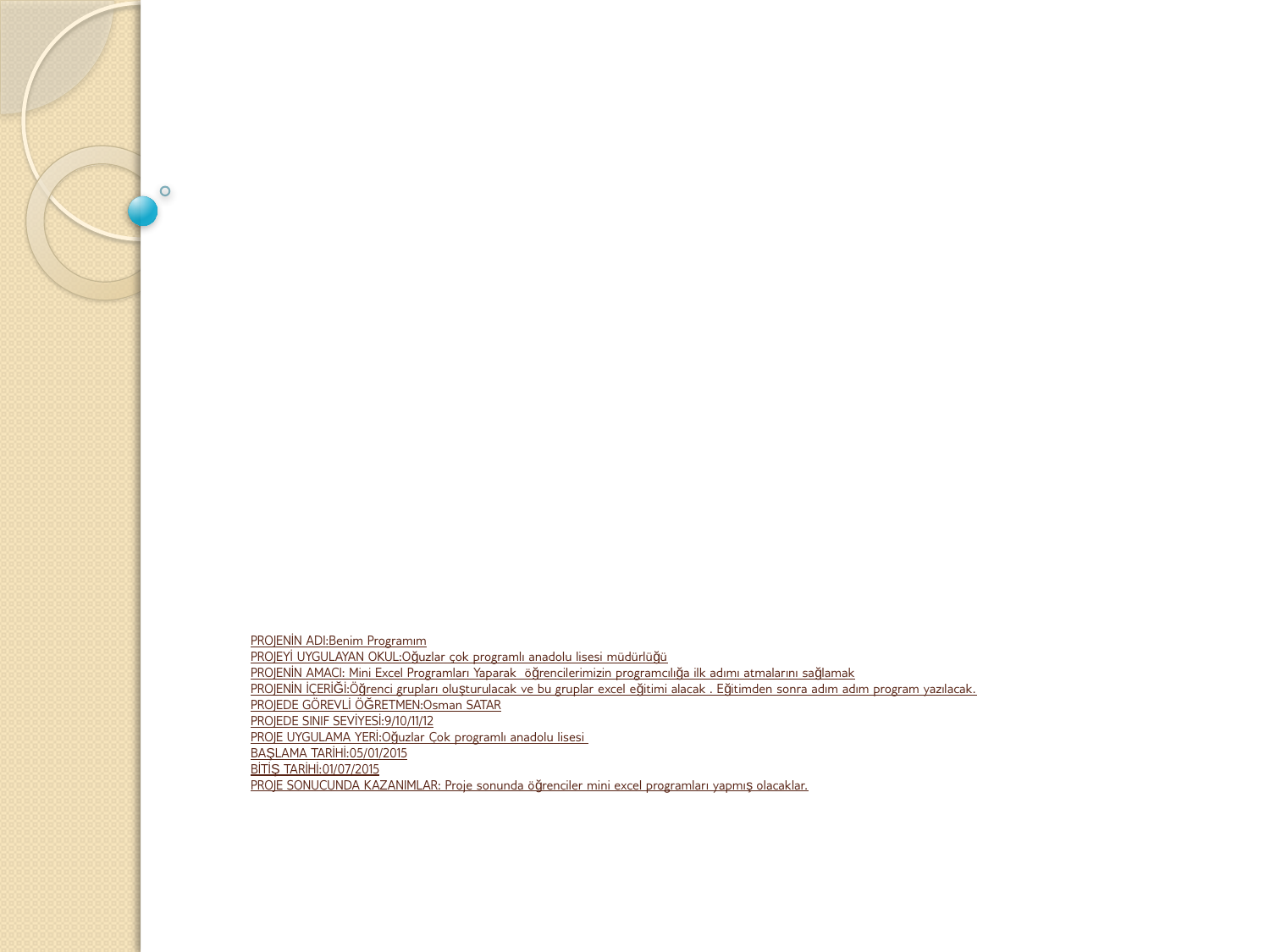

# PROJENİN ADI:Benim Programım PROJEYİ UYGULAYAN OKUL:Oğuzlar çok programlı anadolu lisesi müdürlüğü PROJENİN AMACI: Mini Excel Programları Yaparak  öğrencilerimizin programcılığa ilk adımı atmalarını sağlamak PROJENİN İÇERİĞİ:Öğrenci grupları oluşturulacak ve bu gruplar excel eğitimi alacak . Eğitimden sonra adım adım program yazılacak. PROJEDE GÖREVLİ ÖĞRETMEN:Osman SATAR PROJEDE SINIF SEVİYESİ:9/10/11/12 PROJE UYGULAMA YERİ:Oğuzlar Çok programlı anadolu lisesi BAŞLAMA TARİHİ:05/01/2015 BİTİŞ TARİHİ:01/07/2015 PROJE SONUCUNDA KAZANIMLAR: Proje sonunda öğrenciler mini excel programları yapmış olacaklar.